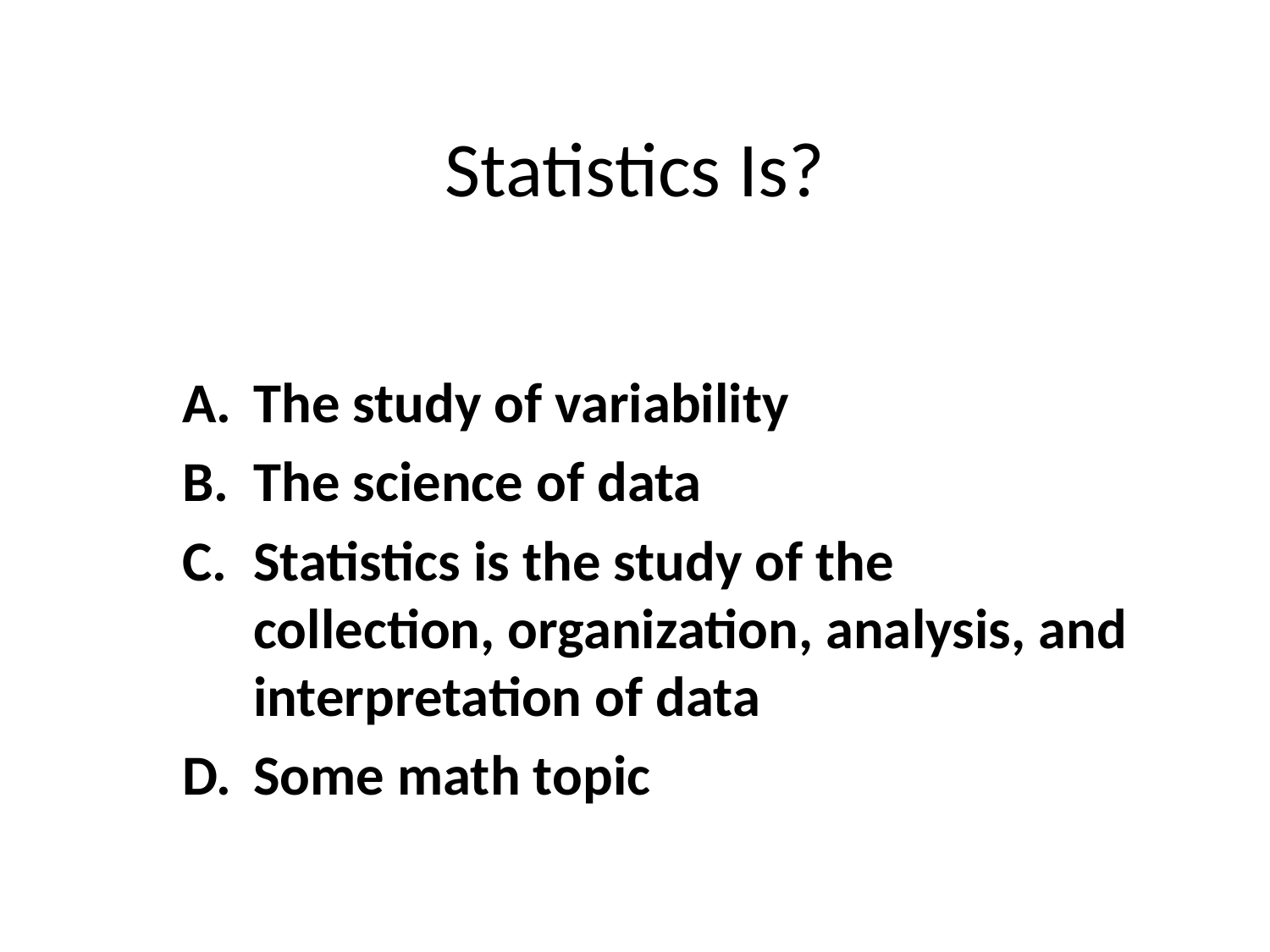

# Statistics Is?
The study of variability
The science of data
Statistics is the study of the collection, organization, analysis, and interpretation of data
Some math topic